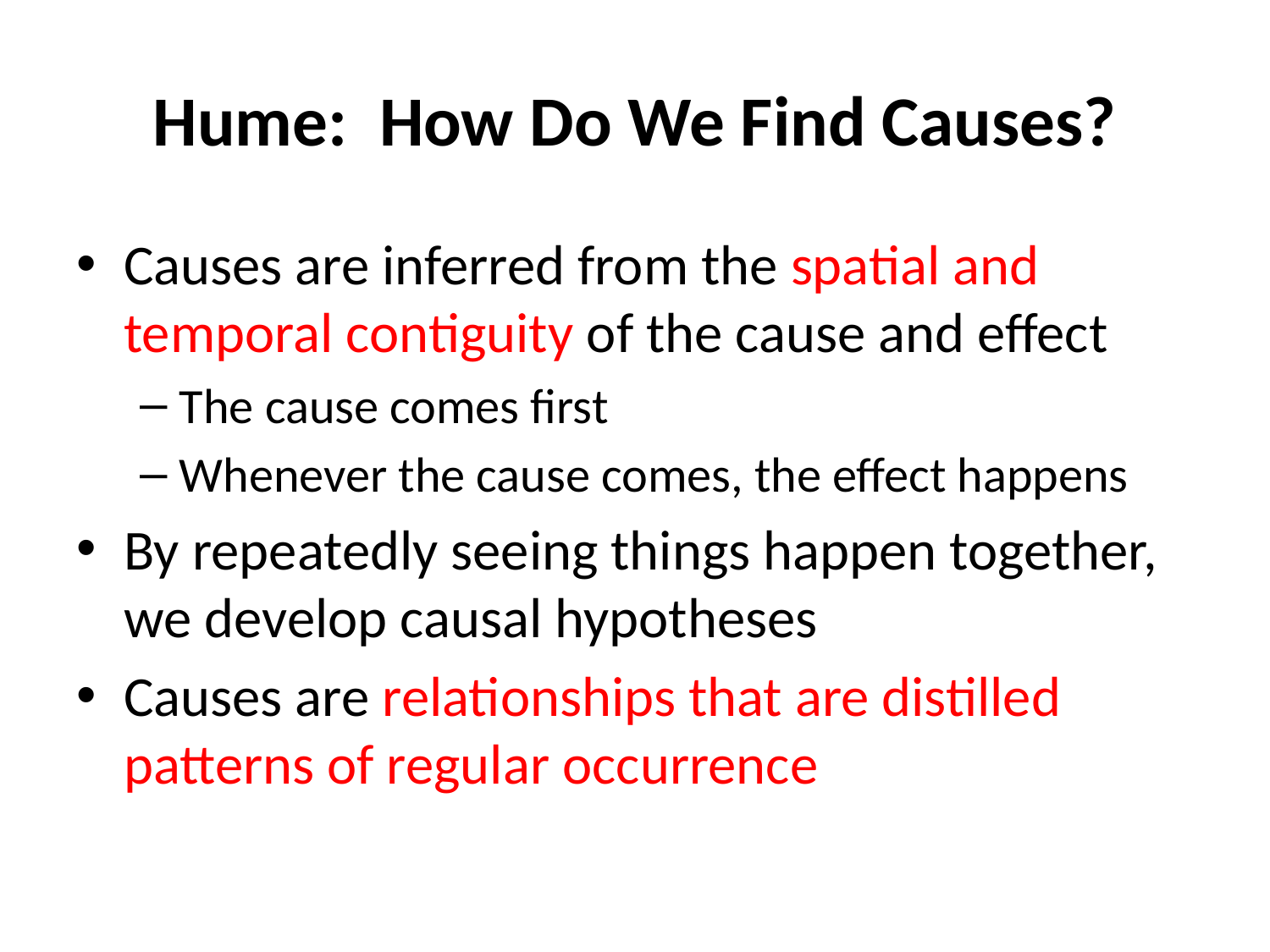

# Hume:  How Do We Find Causes?
Causes are inferred from the spatial and temporal contiguity of the cause and effect
The cause comes first
Whenever the cause comes, the effect happens
By repeatedly seeing things happen together, we develop causal hypotheses
Causes are relationships that are distilled patterns of regular occurrence